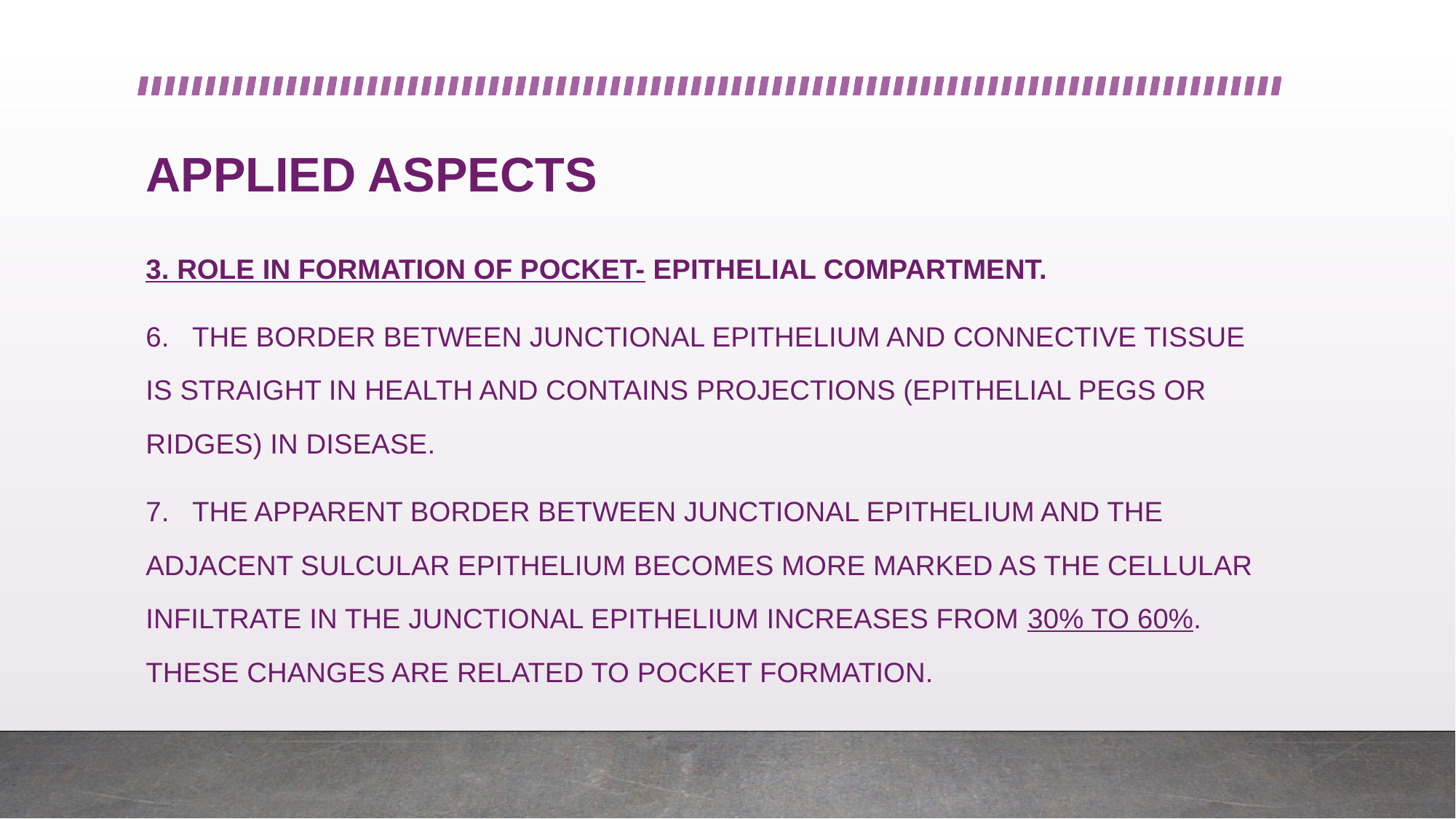

# APPLIED ASPECTS
3. ROLE IN FORMATION OF POCKET- EPITHELIAL COMPARTMENT.
6.   THE BORDER BETWEEN JUNCTIONAL EPITHELIUM AND CONNECTIVE TISSUE IS STRAIGHT IN HEALTH AND CONTAINS PROJECTIONS (EPITHELIAL PEGS OR RIDGES) IN DISEASE.
7.   THE APPARENT BORDER BETWEEN JUNCTIONAL EPITHELIUM AND THE ADJACENT SULCULAR EPITHELIUM BECOMES MORE MARKED AS THE CELLULAR INFILTRATE IN THE JUNCTIONAL EPITHELIUM INCREASES FROM 30% TO 60%. THESE CHANGES ARE RELATED TO POCKET FORMATION.